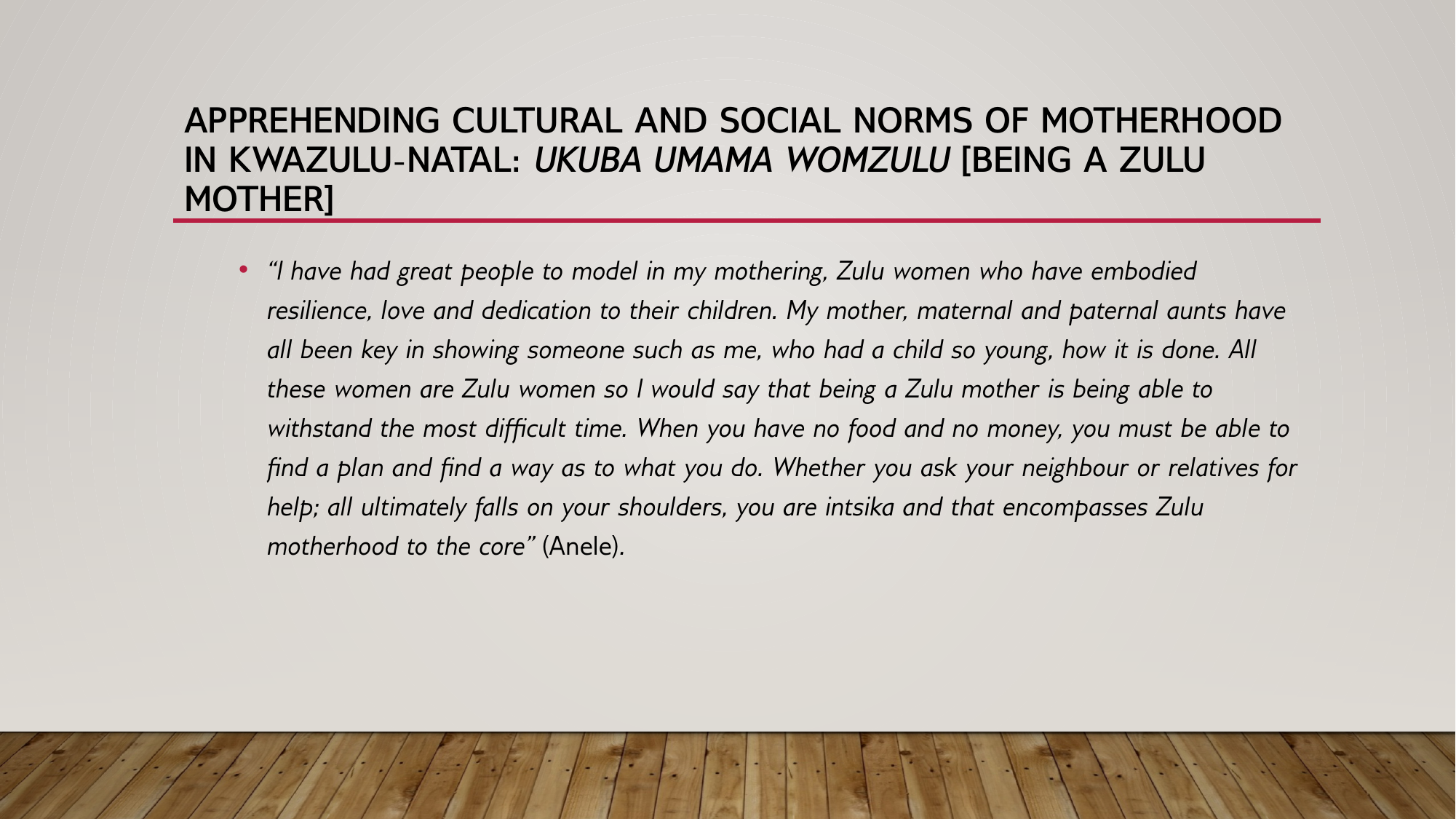

# Apprehending cultural and social norms of motherhood in KwaZulu-Natal: Ukuba umama womZulu [Being a Zulu mother]
“I have had great people to model in my mothering, Zulu women who have embodied resilience, love and dedication to their children. My mother, maternal and paternal aunts have all been key in showing someone such as me, who had a child so young, how it is done. All these women are Zulu women so I would say that being a Zulu mother is being able to withstand the most difficult time. When you have no food and no money, you must be able to find a plan and find a way as to what you do. Whether you ask your neighbour or relatives for help; all ultimately falls on your shoulders, you are intsika and that encompasses Zulu motherhood to the core” (Anele).